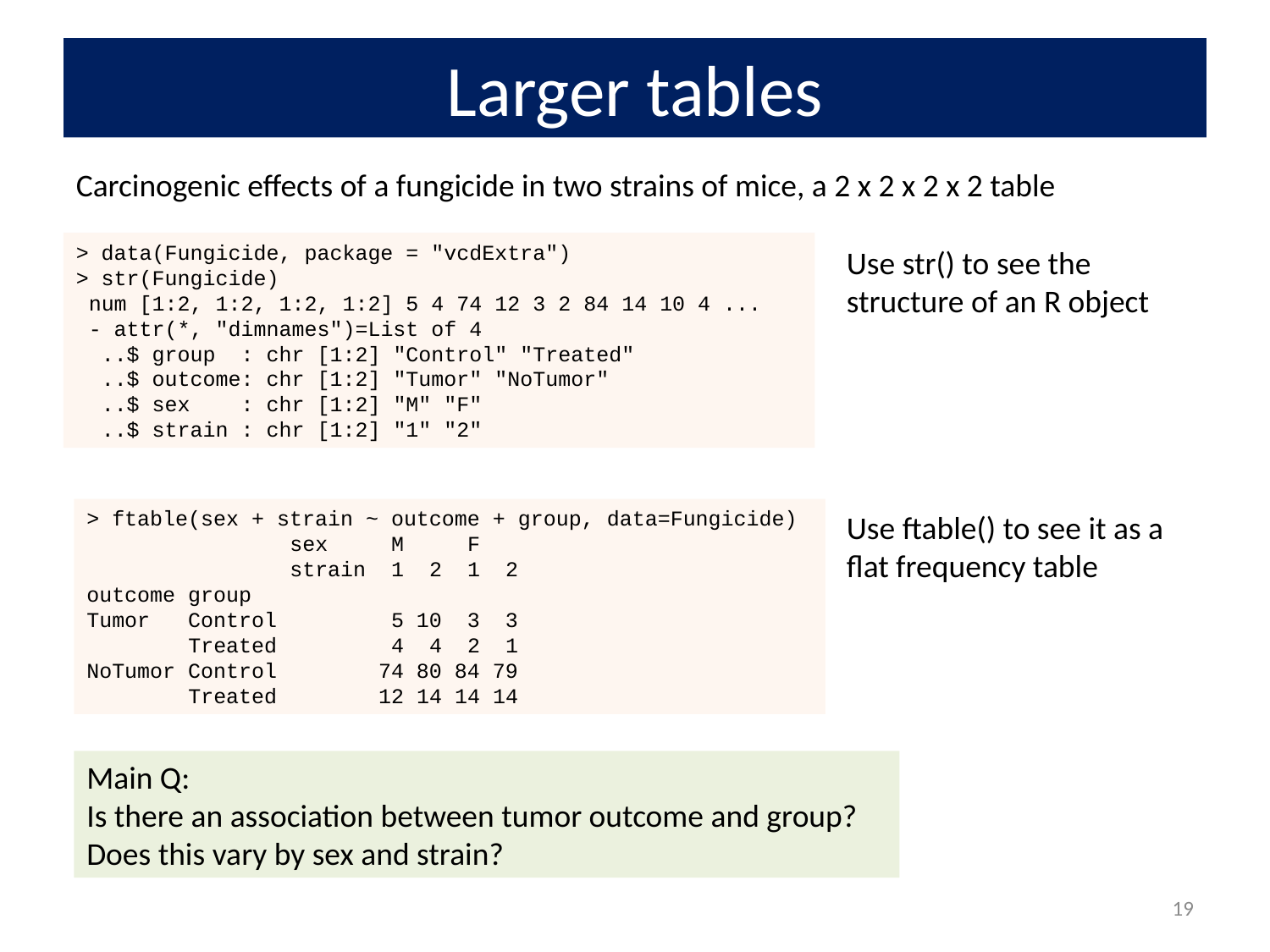

# Larger tables
Carcinogenic effects of a fungicide in two strains of mice, a 2 x 2 x 2 x 2 table
> data(Fungicide, package = "vcdExtra")
> str(Fungicide)
 num [1:2, 1:2, 1:2, 1:2] 5 4 74 12 3 2 84 14 10 4 ...
 - attr(*, "dimnames")=List of 4
  ..$ group  : chr [1:2] "Control" "Treated"
  ..$ outcome: chr [1:2] "Tumor" "NoTumor"
  ..$ sex    : chr [1:2] "M" "F"
  ..$ strain : chr [1:2] "1" "2"
Use str() to see the structure of an R object
> ftable(sex + strain ~ outcome + group, data=Fungicide)
                sex     M     F
                strain  1  2  1  2
outcome group
Tumor   Control         5 10  3  3
        Treated         4  4  2  1
NoTumor Control        74 80 84 79
        Treated        12 14 14 14
Use ftable() to see it as a flat frequency table
Main Q:
Is there an association between tumor outcome and group?
Does this vary by sex and strain?
19